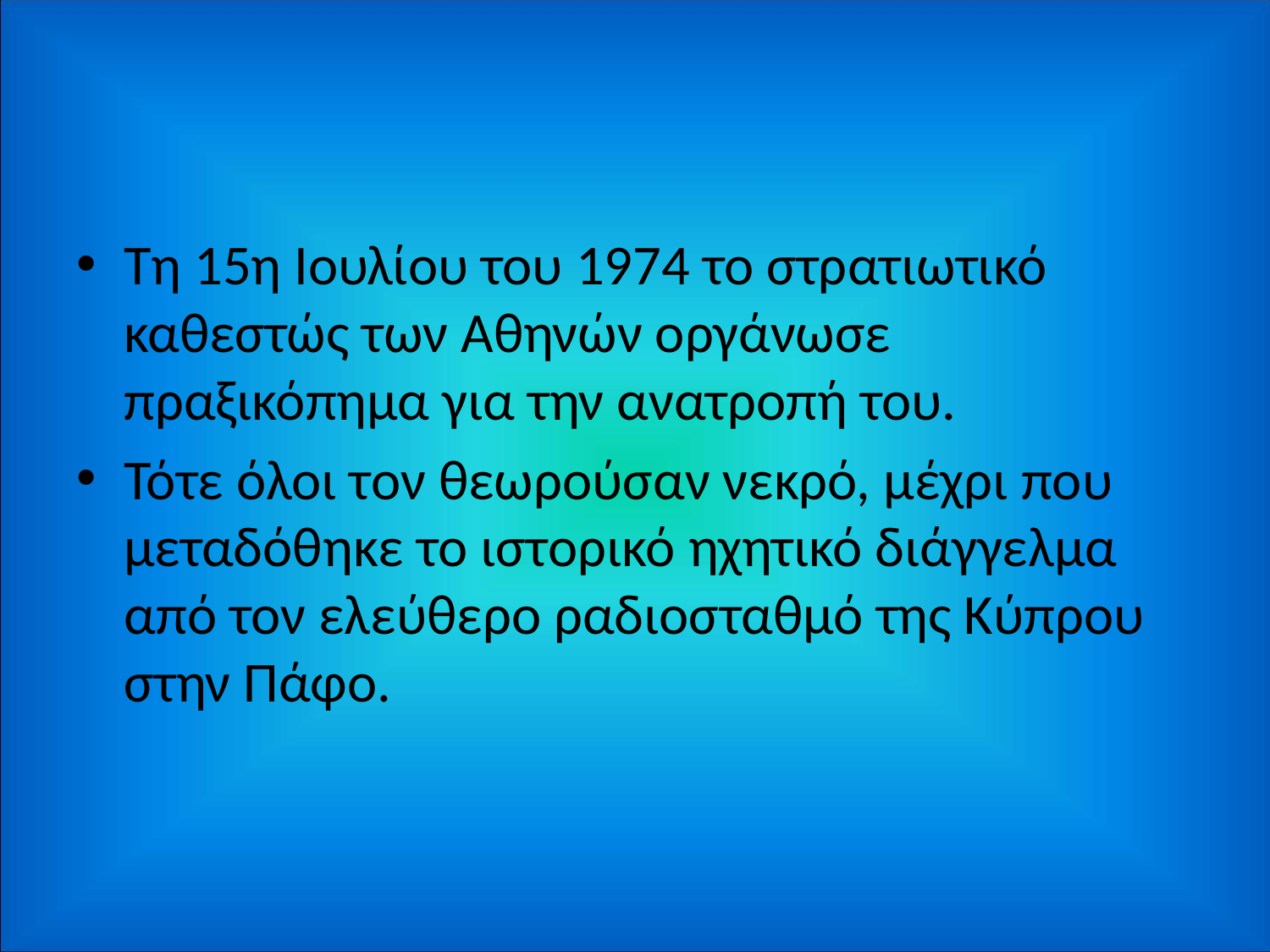

Τη 15η Ιουλίου του 1974 το στρατιωτικό καθεστώς των Αθηνών οργάνωσε πραξικόπημα για την ανατροπή του.
Τότε όλοι τον θεωρούσαν νεκρό, μέχρι που μεταδόθηκε το ιστορικό ηχητικό διάγγελμα από τον ελεύθερο ραδιοσταθμό της Κύπρου στην Πάφο.